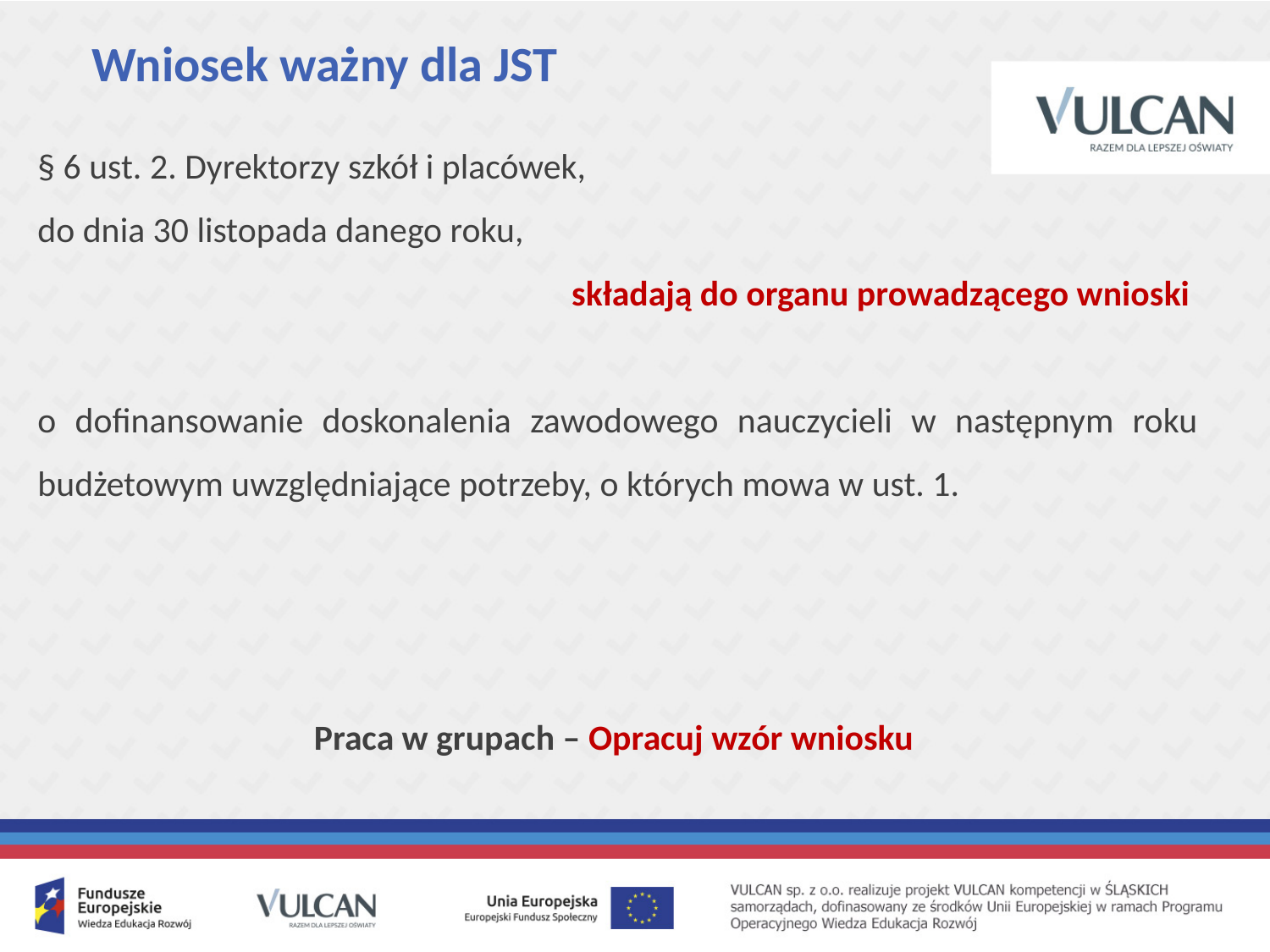

# Wniosek ważny dla JST
§ 6 ust. 2. Dyrektorzy szkół i placówek,
do dnia 30 listopada danego roku,
składają do organu prowadzącego wnioski

o dofinansowanie doskonalenia zawodowego nauczycieli w następnym roku budżetowym uwzględniające potrzeby, o których mowa w ust. 1.

Praca w grupach – Opracuj wzór wniosku